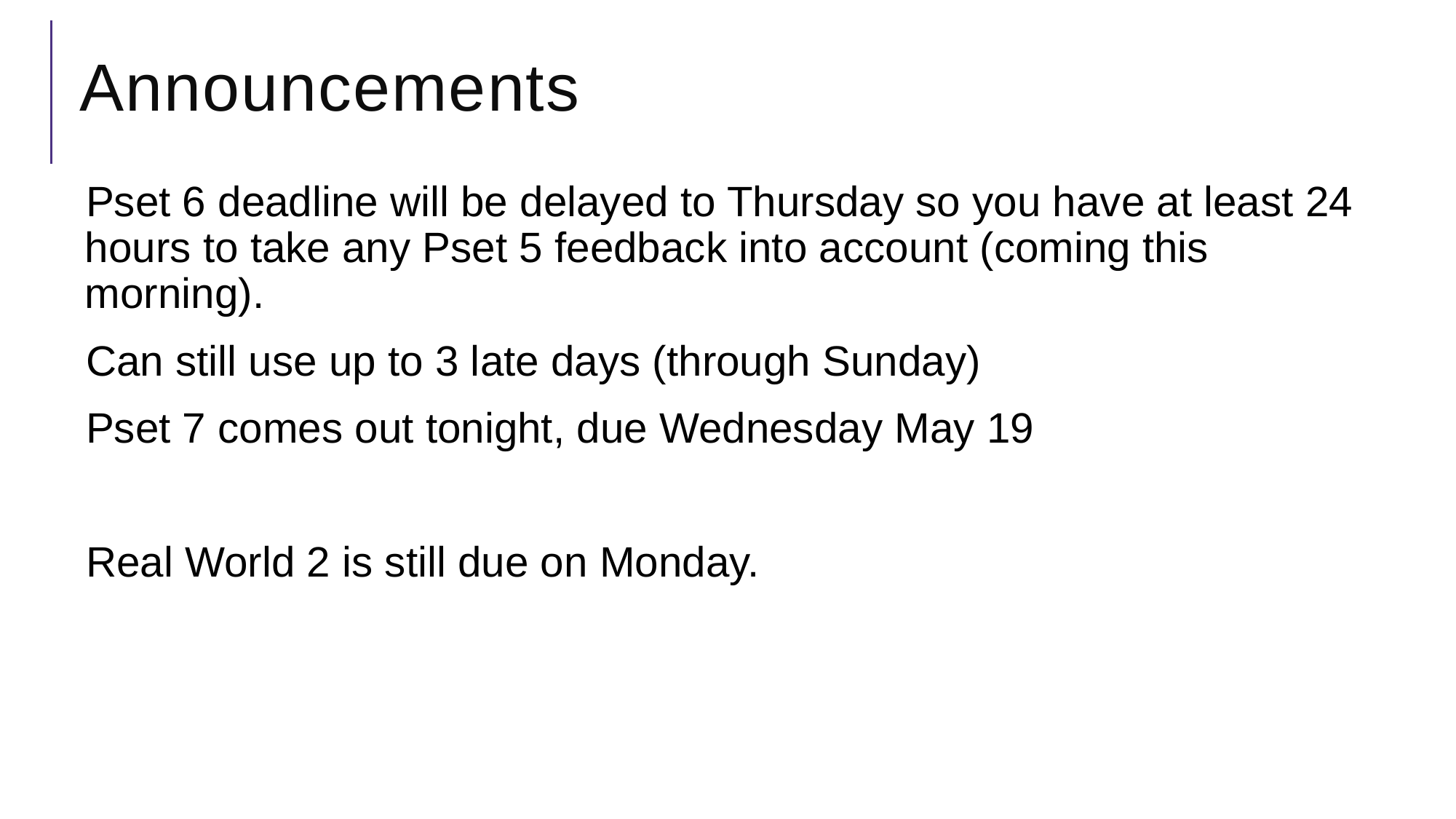

# Announcements
Pset 6 deadline will be delayed to Thursday so you have at least 24 hours to take any Pset 5 feedback into account (coming this morning).
Can still use up to 3 late days (through Sunday)
Pset 7 comes out tonight, due Wednesday May 19

Real World 2 is still due on Monday.